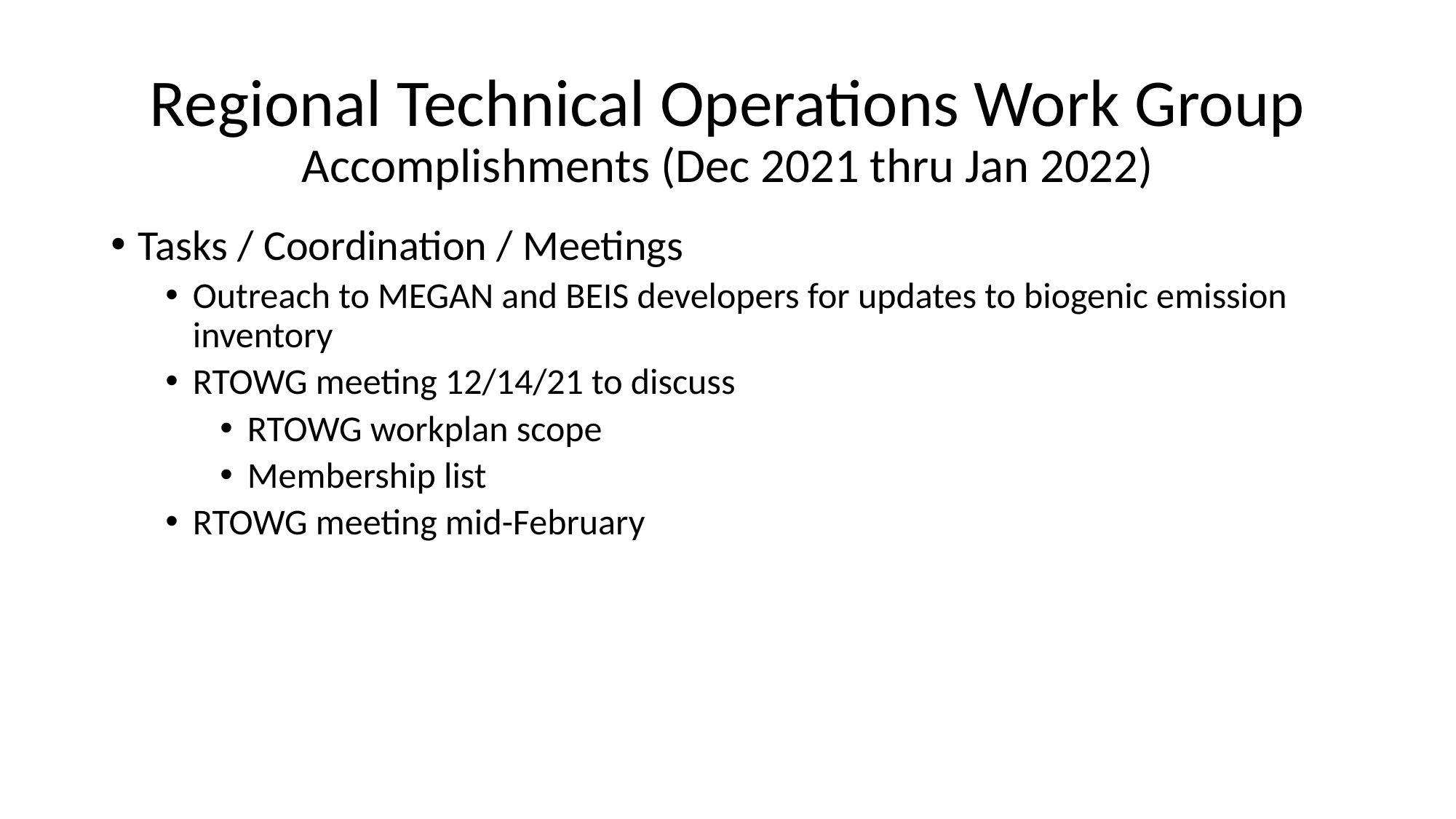

# Regional Technical Operations Work Group Accomplishments (Dec 2021 thru Jan 2022)
Tasks / Coordination / Meetings
Outreach to MEGAN and BEIS developers for updates to biogenic emission inventory
RTOWG meeting 12/14/21 to discuss
RTOWG workplan scope
Membership list
RTOWG meeting mid-February